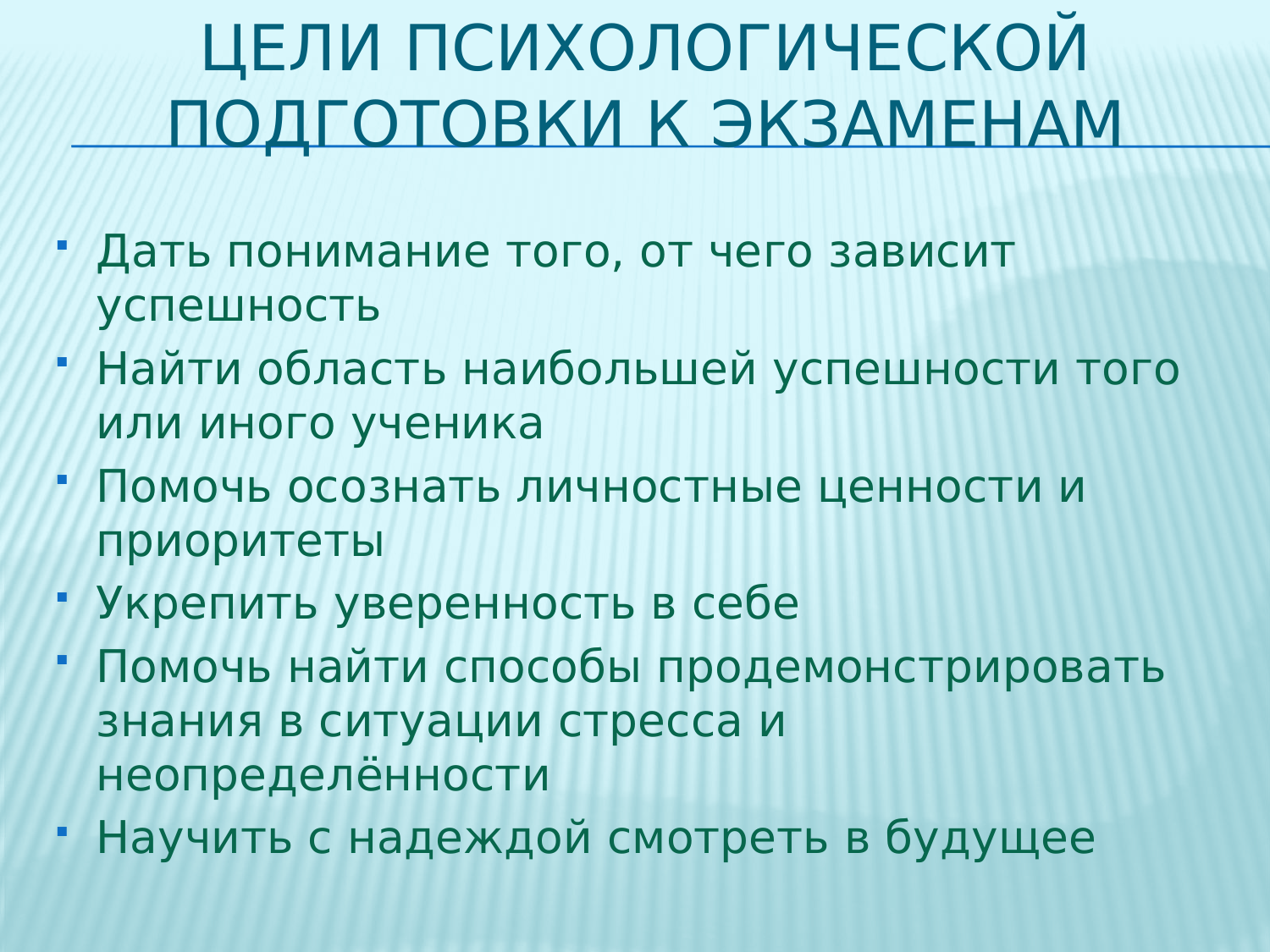

# Цели психологической подготовки к экзаменам
Дать понимание того, от чего зависит успешность
Найти область наибольшей успешности того или иного ученика
Помочь осознать личностные ценности и приоритеты
Укрепить уверенность в себе
Помочь найти способы продемонстрировать знания в ситуации стресса и неопределённости
Научить с надеждой смотреть в будущее